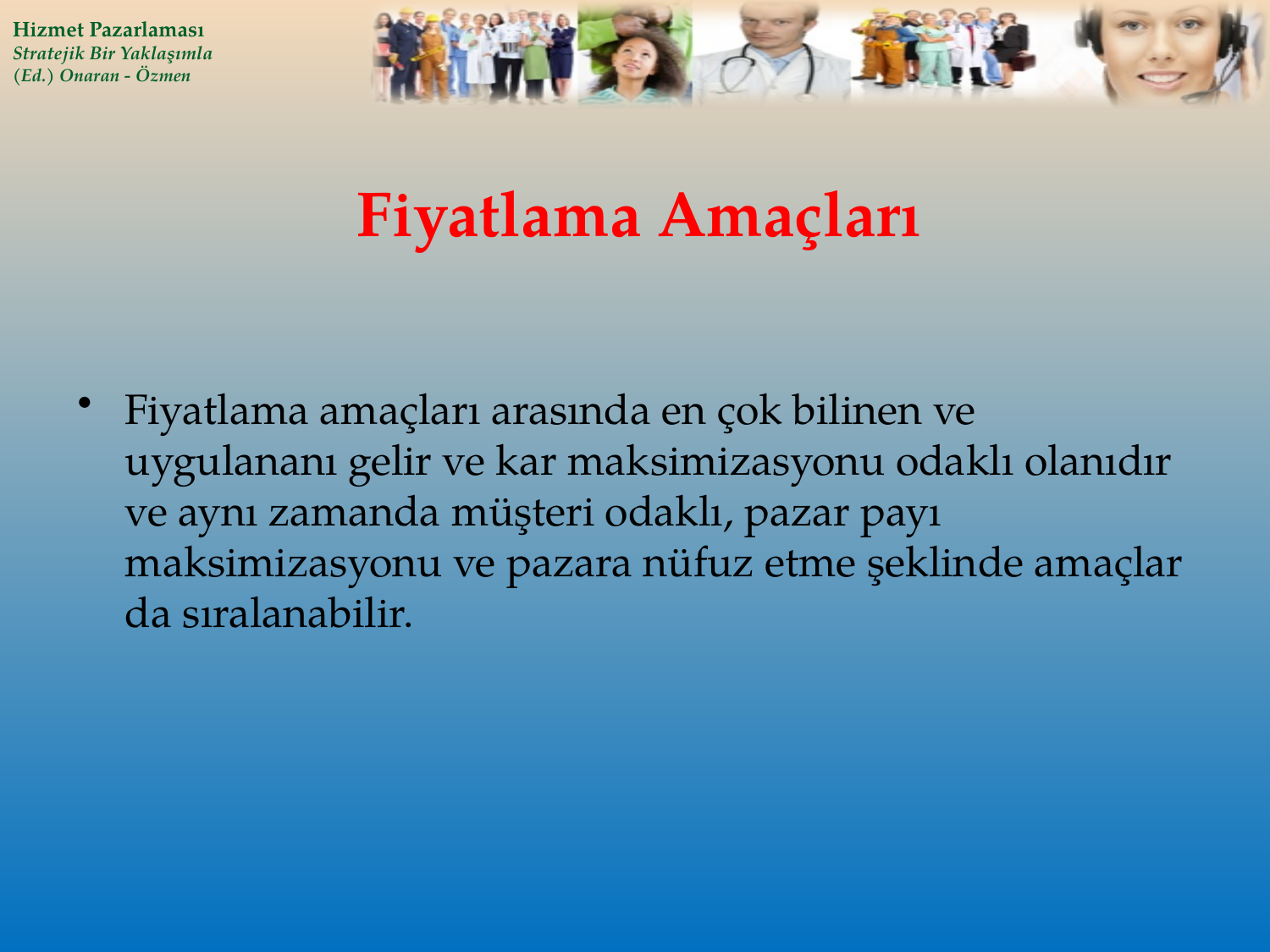

# Fiyatlama Amaçları
Fiyatlama amaçları arasında en çok bilinen ve uygulananı gelir ve kar maksimizasyonu odaklı olanıdır ve aynı zamanda müşteri odaklı, pazar payı maksimizasyonu ve pazara nüfuz etme şeklinde amaçlar da sıralanabilir.